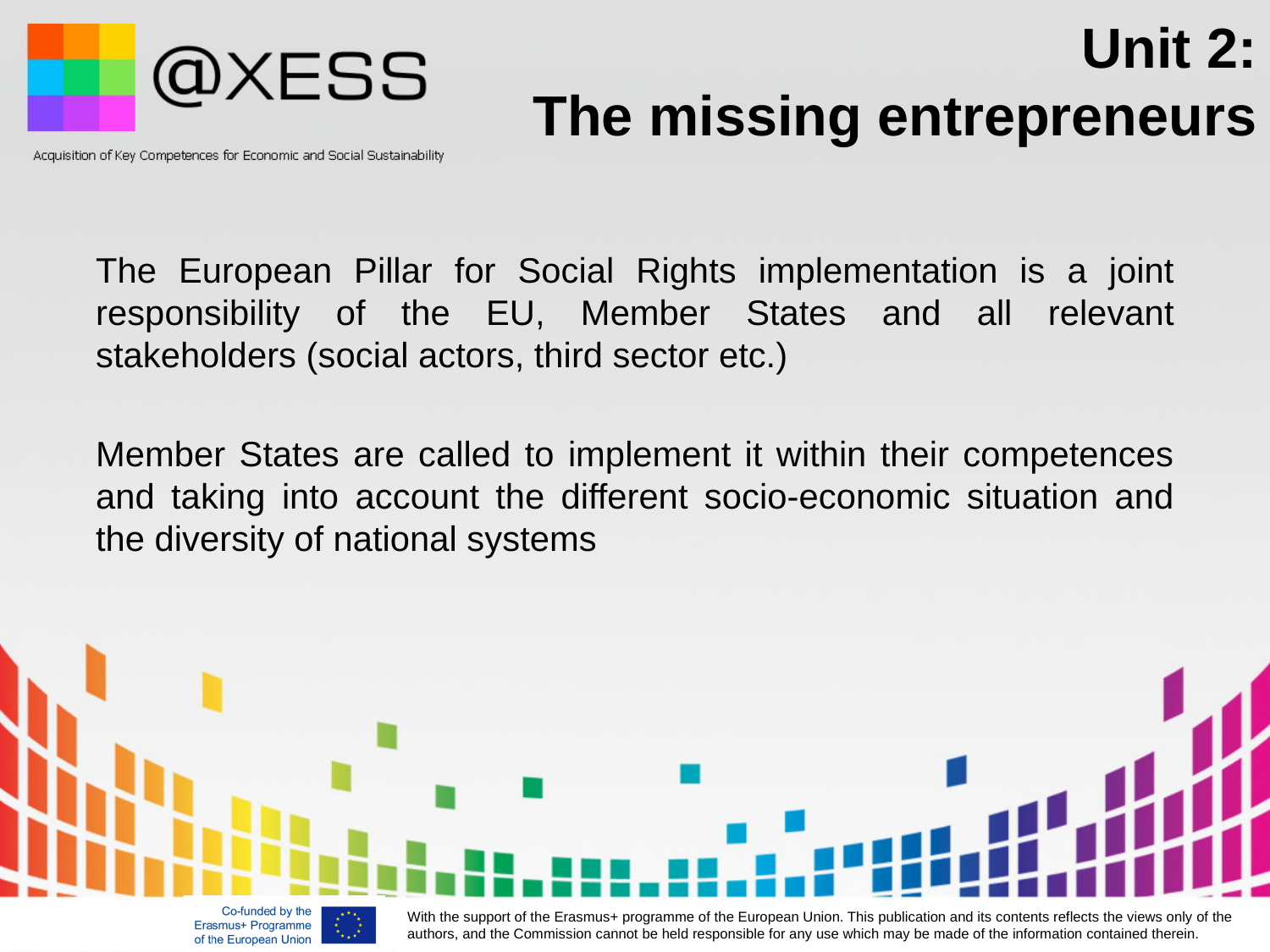

# Unit 2: The missing entrepreneurs
The European Pillar for Social Rights implementation is a joint responsibility of the EU, Member States and all relevant stakeholders (social actors, third sector etc.)

Member States are called to implement it within their competences and taking into account the different socio-economic situation and the diversity of national systems